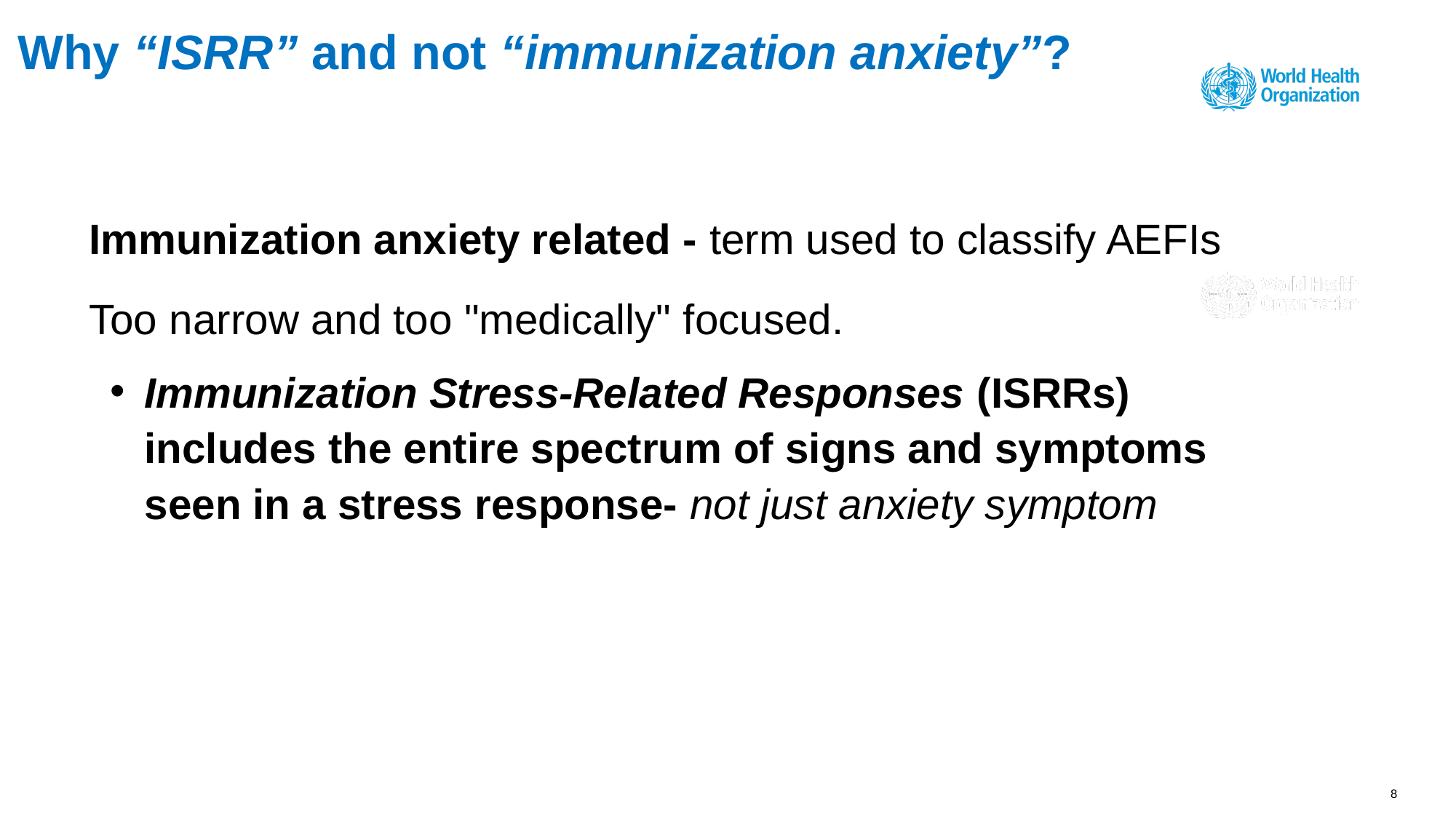

# Why “ISRR” and not “immunization anxiety”?
Immunization anxiety related - term used to classify AEFIs
Too narrow and too "medically" focused.
Immunization Stress-Related Responses (ISRRs) includes the entire spectrum of signs and symptoms seen in a stress response- not just anxiety symptom

8